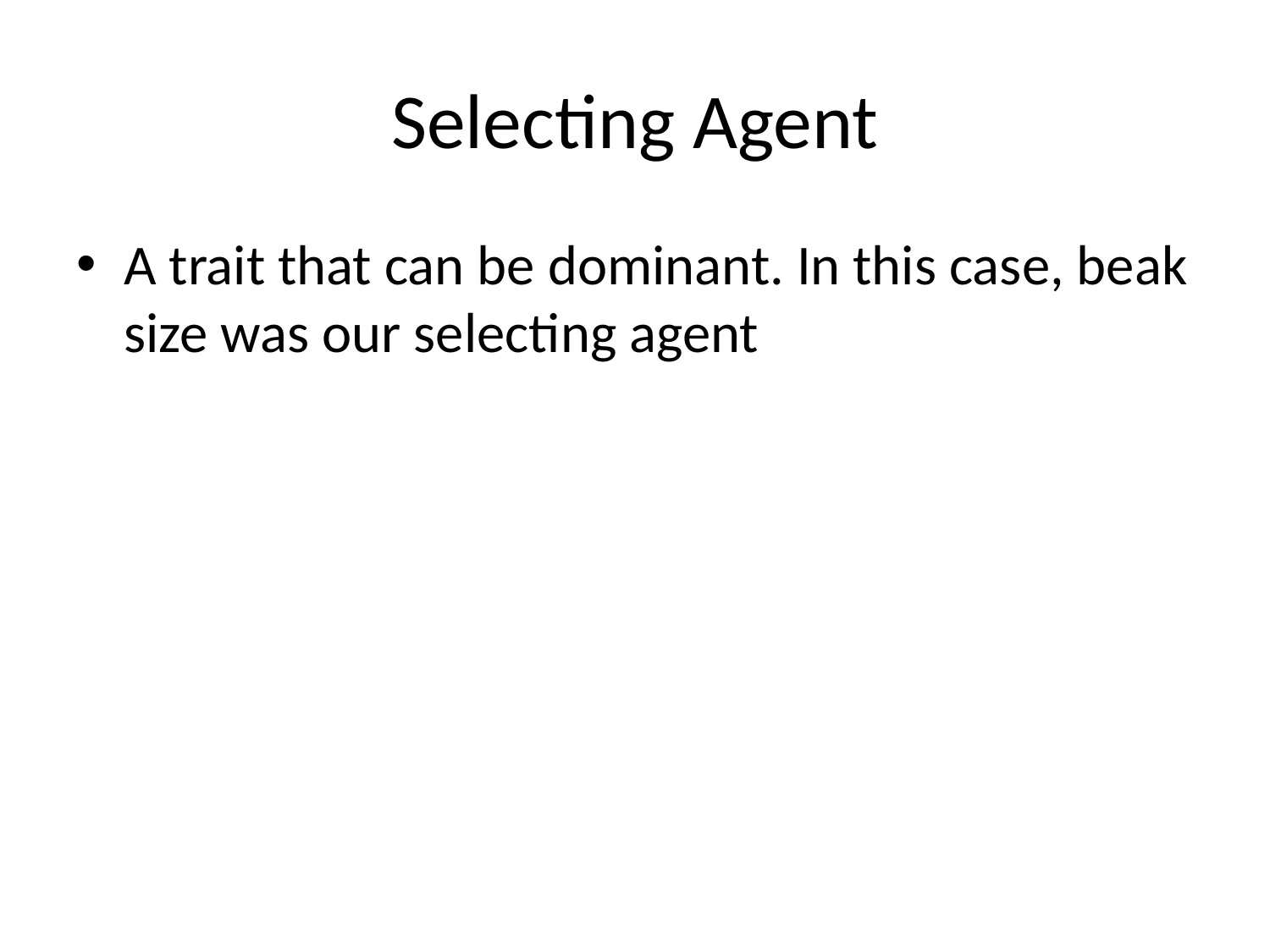

# Selecting Agent
A trait that can be dominant. In this case, beak size was our selecting agent